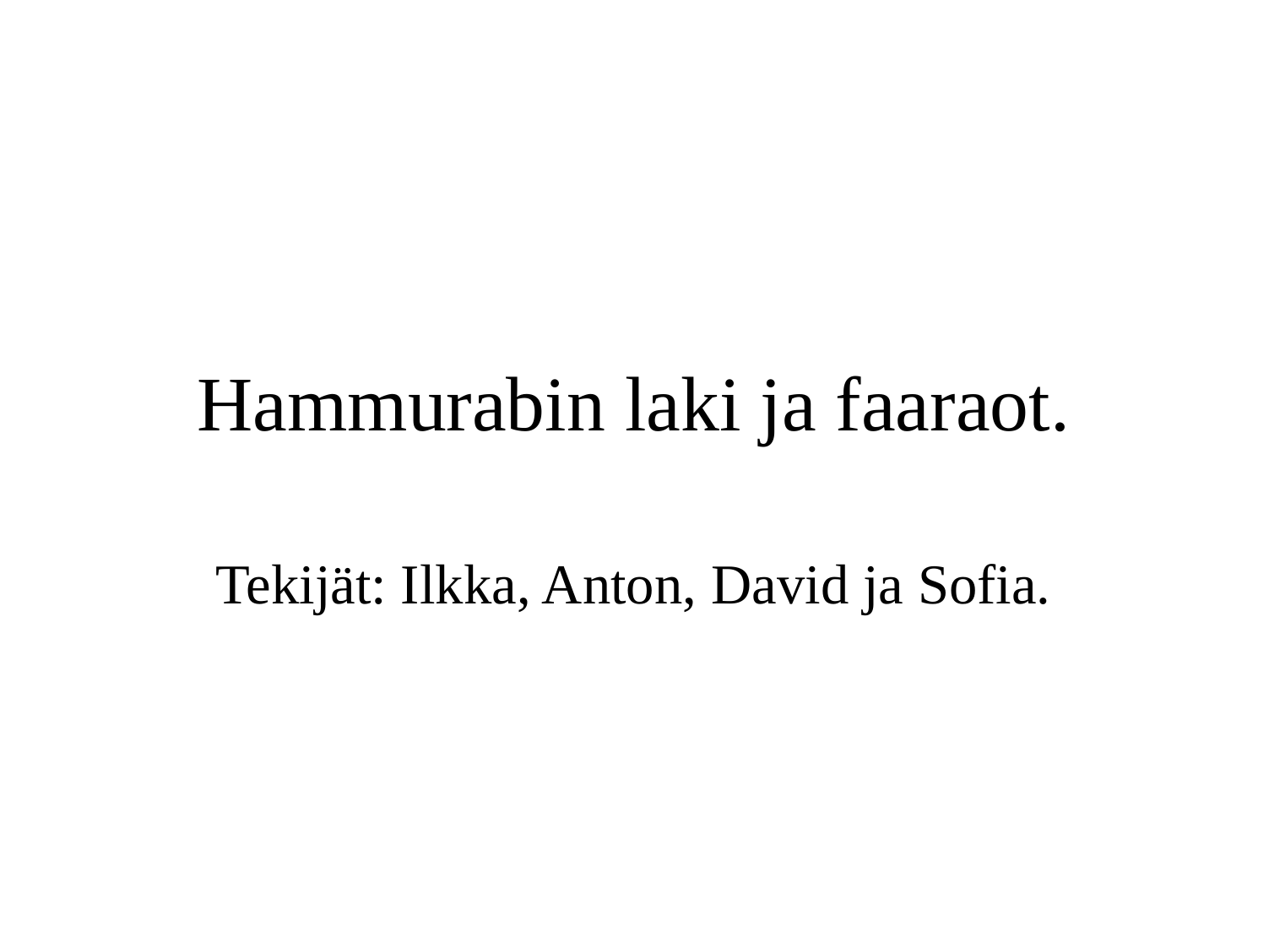

# Hammurabin laki ja faaraot.
Tekijät: Ilkka, Anton, David ja Sofia.